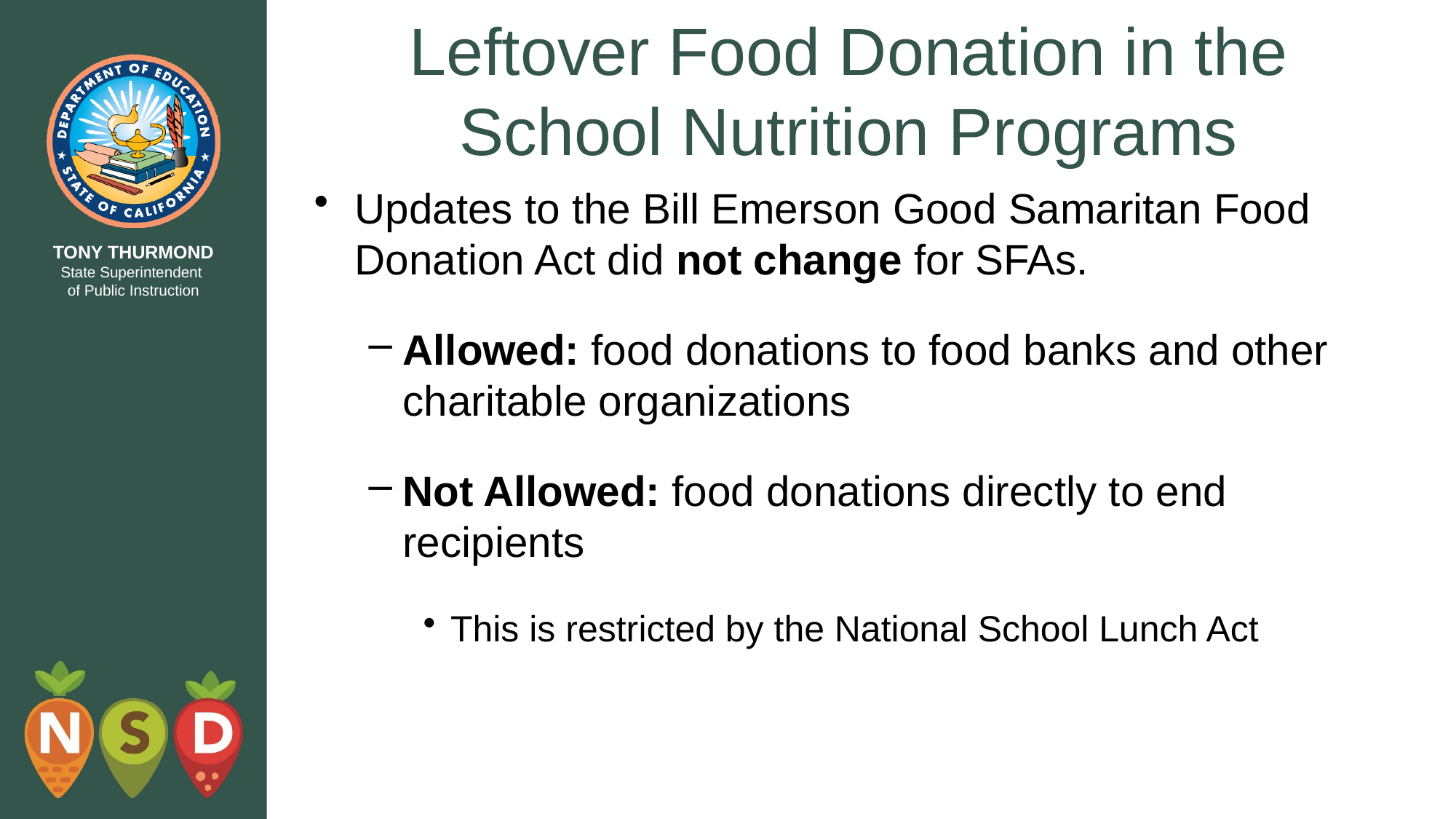

# Leftover Food Donation in the School Nutrition Programs
Updates to the Bill Emerson Good Samaritan Food Donation Act did not change for SFAs.
Allowed: food donations to food banks and other charitable organizations
Not Allowed: food donations directly to end recipients
This is restricted by the National School Lunch Act